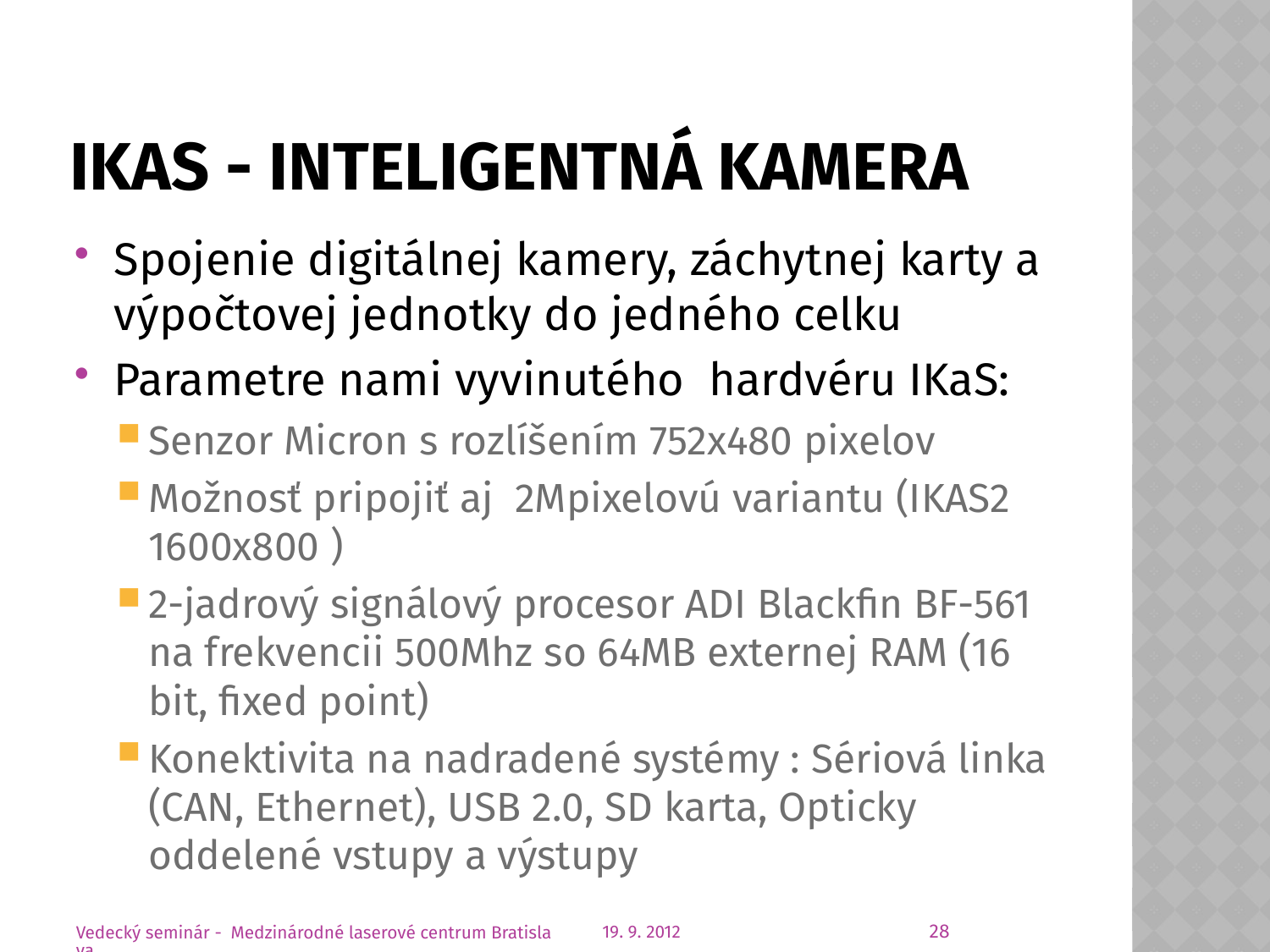

# IKaS - Inteligentná kamera
Spojenie digitálnej kamery, záchytnej karty a výpočtovej jednotky do jedného celku
Parametre nami vyvinutého  hardvéru IKaS:
Senzor Micron s rozlíšením 752x480 pixelov
Možnosť pripojiť aj  2Mpixelovú variantu (IKAS2 1600x800 )
2-jadrový signálový procesor ADI Blackfin BF-561 na frekvencii 500Mhz so 64MB externej RAM (16 bit, fixed point)
Konektivita na nadradené systémy : Sériová linka (CAN, Ethernet), USB 2.0, SD karta, Opticky oddelené vstupy a výstupy
28
Vedecký seminár -  Medzinárodné laserové centrum Bratislava
19. 9. 2012